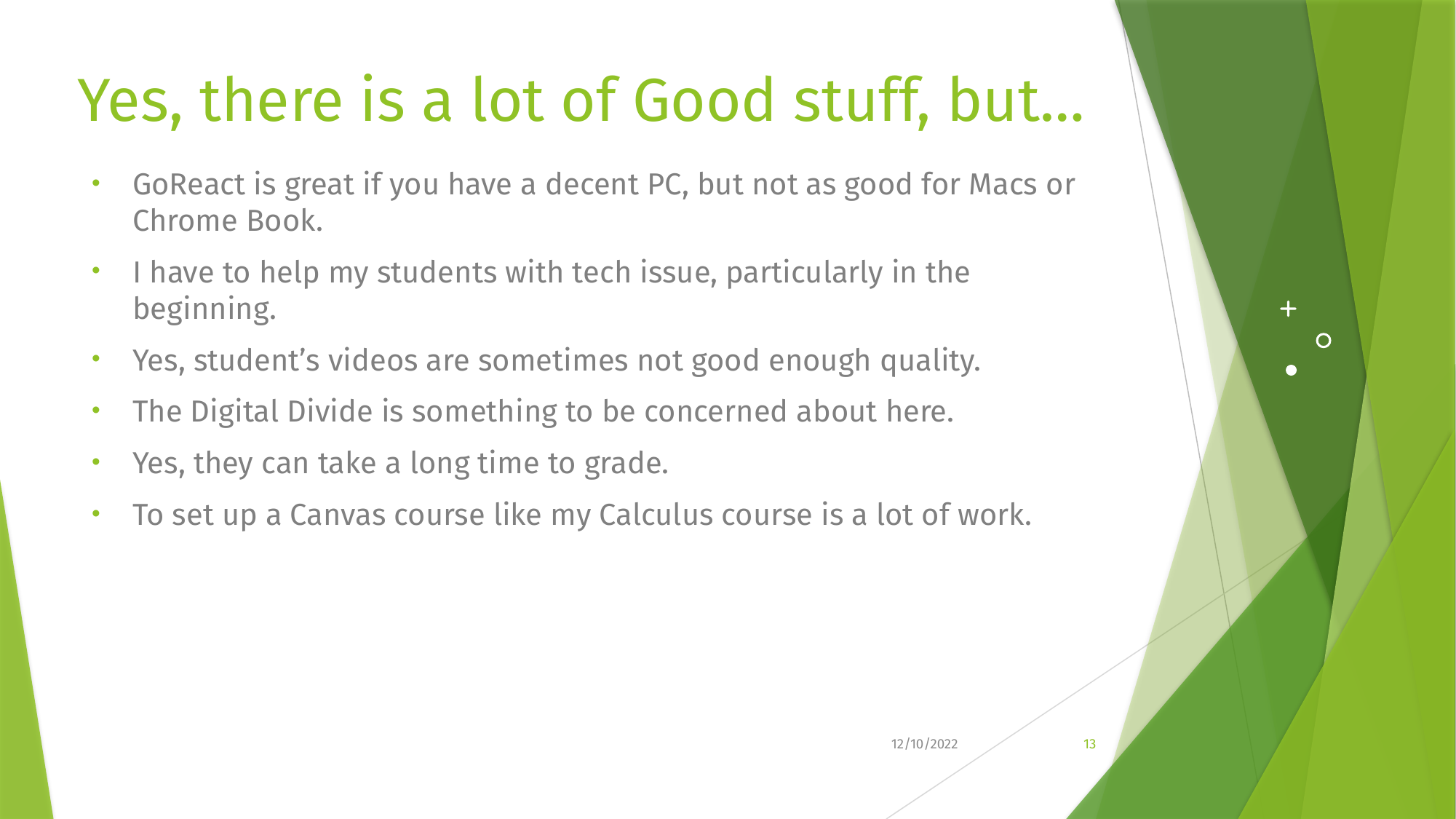

# Yes, there is a lot of Good stuff, but…
GoReact is great if you have a decent PC, but not as good for Macs or Chrome Book.
I have to help my students with tech issue, particularly in the beginning.
Yes, student’s videos are sometimes not good enough quality.
The Digital Divide is something to be concerned about here.
Yes, they can take a long time to grade.
To set up a Canvas course like my Calculus course is a lot of work.

12/10/2022
13